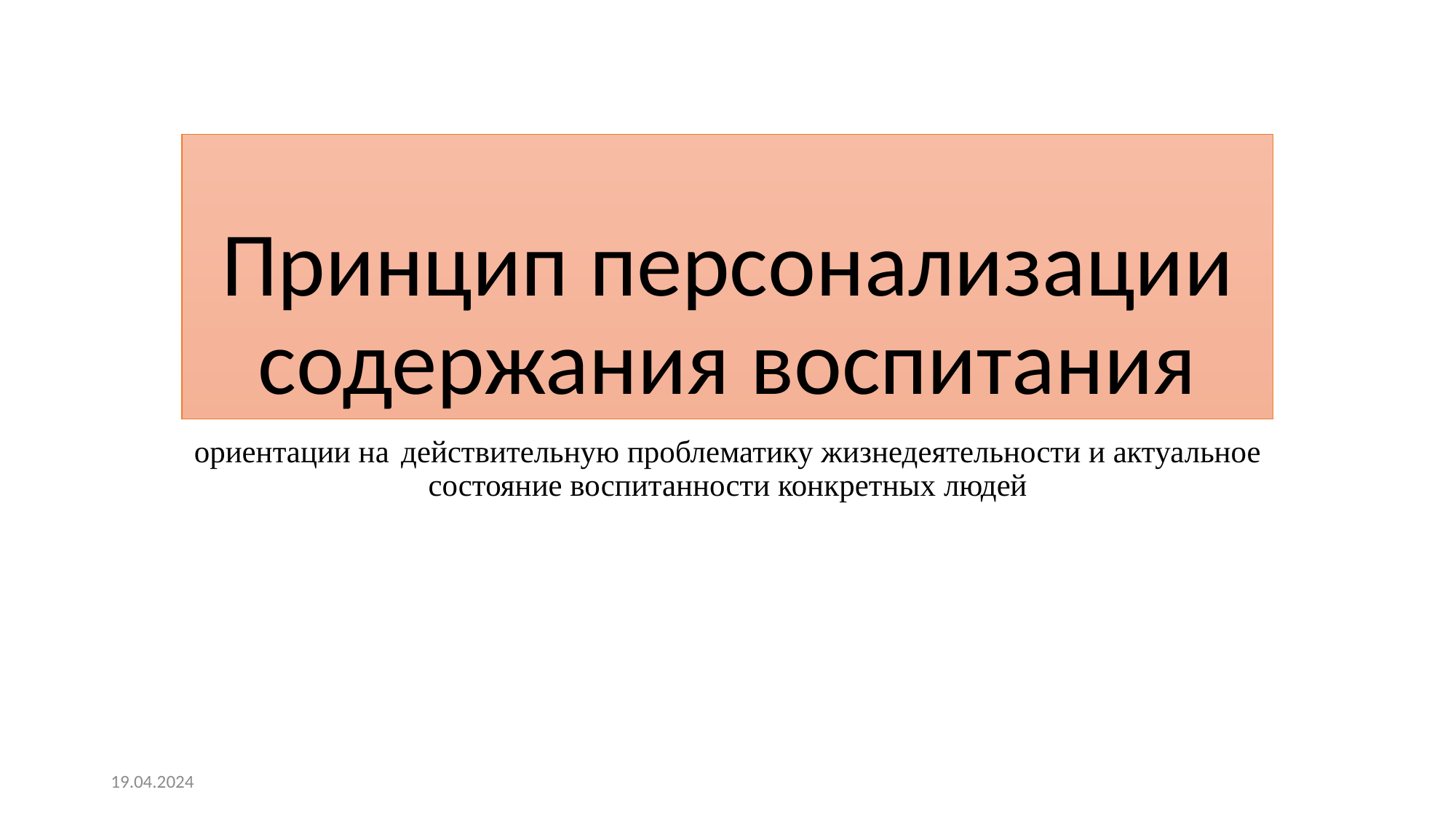

# Принцип персонализации содержания воспитания
ориентации на действительную проблематику жизнедеятельности и актуальное состояние воспитанности конкретных людей
19.04.2024